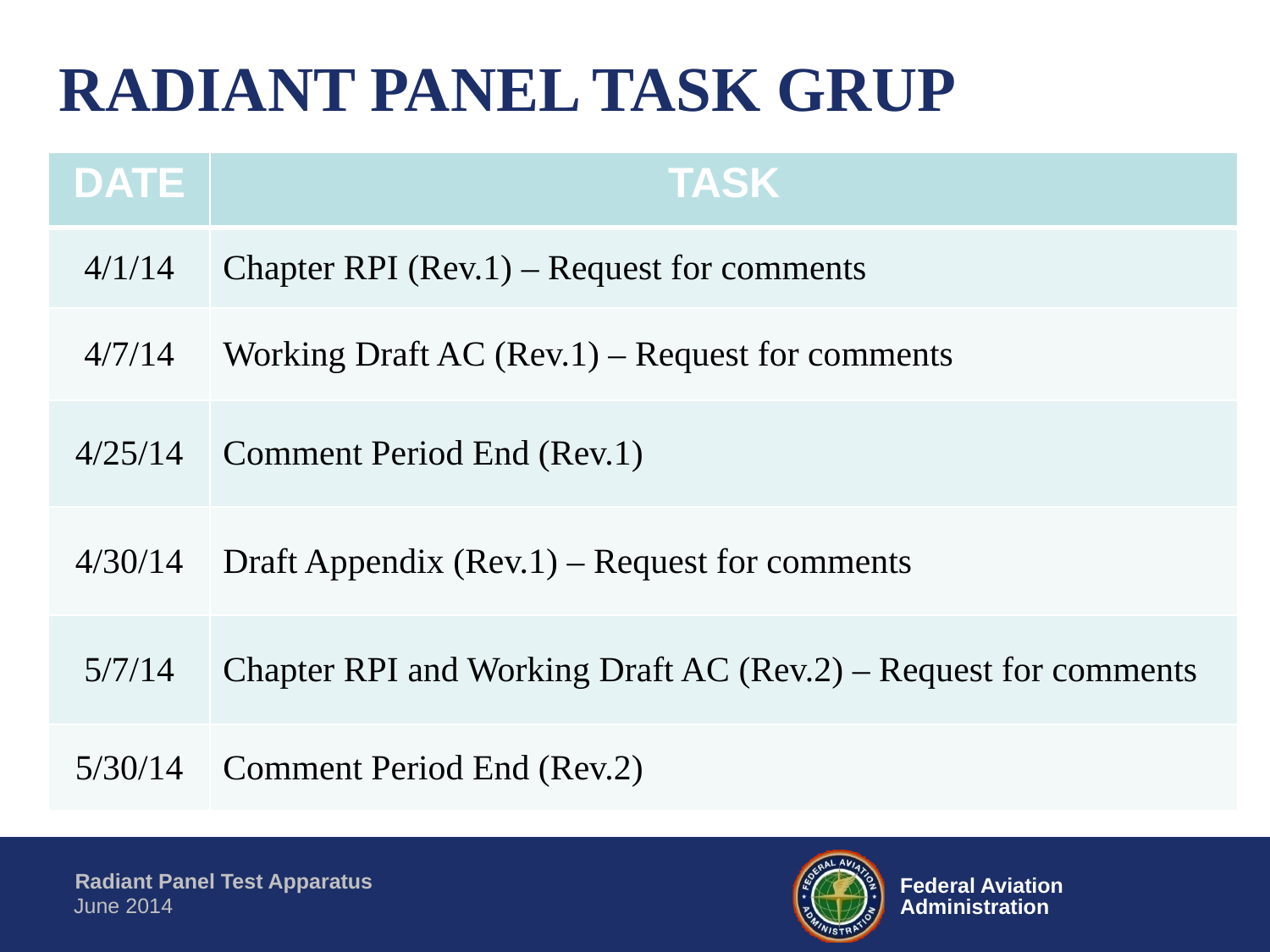

# RADIANT PANEL TASK GRUP
| DATE | TASK |
| --- | --- |
| 4/1/14 | Chapter RPI (Rev.1) – Request for comments |
| 4/7/14 | Working Draft AC (Rev.1) – Request for comments |
| 4/25/14 | Comment Period End (Rev.1) |
| 4/30/14 | Draft Appendix (Rev.1) – Request for comments |
| 5/7/14 | Chapter RPI and Working Draft AC (Rev.2) – Request for comments |
| 5/30/14 | Comment Period End (Rev.2) |